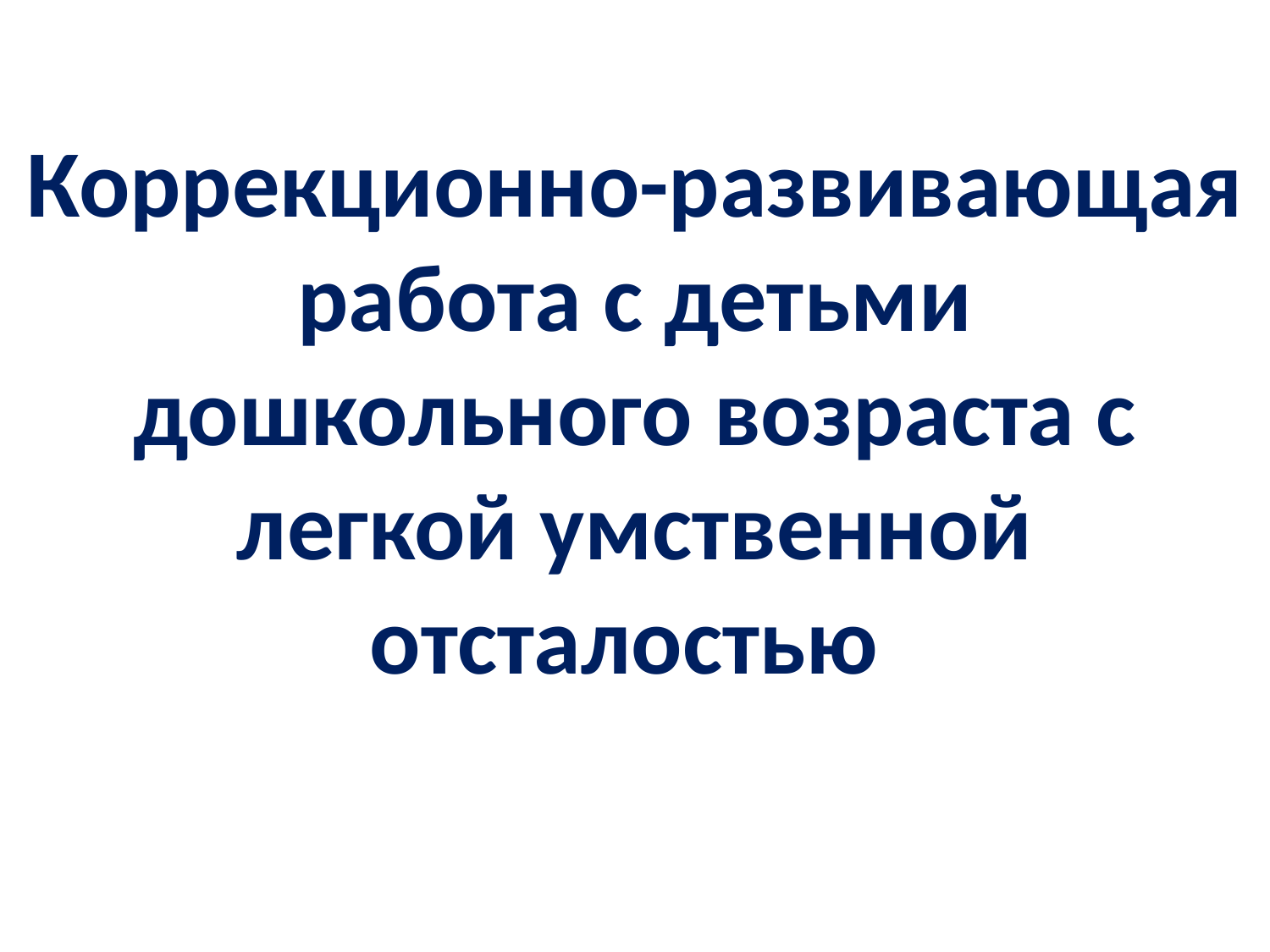

Коррекционно-развивающая работа с детьми дошкольного возраста с легкой умственной отсталостью